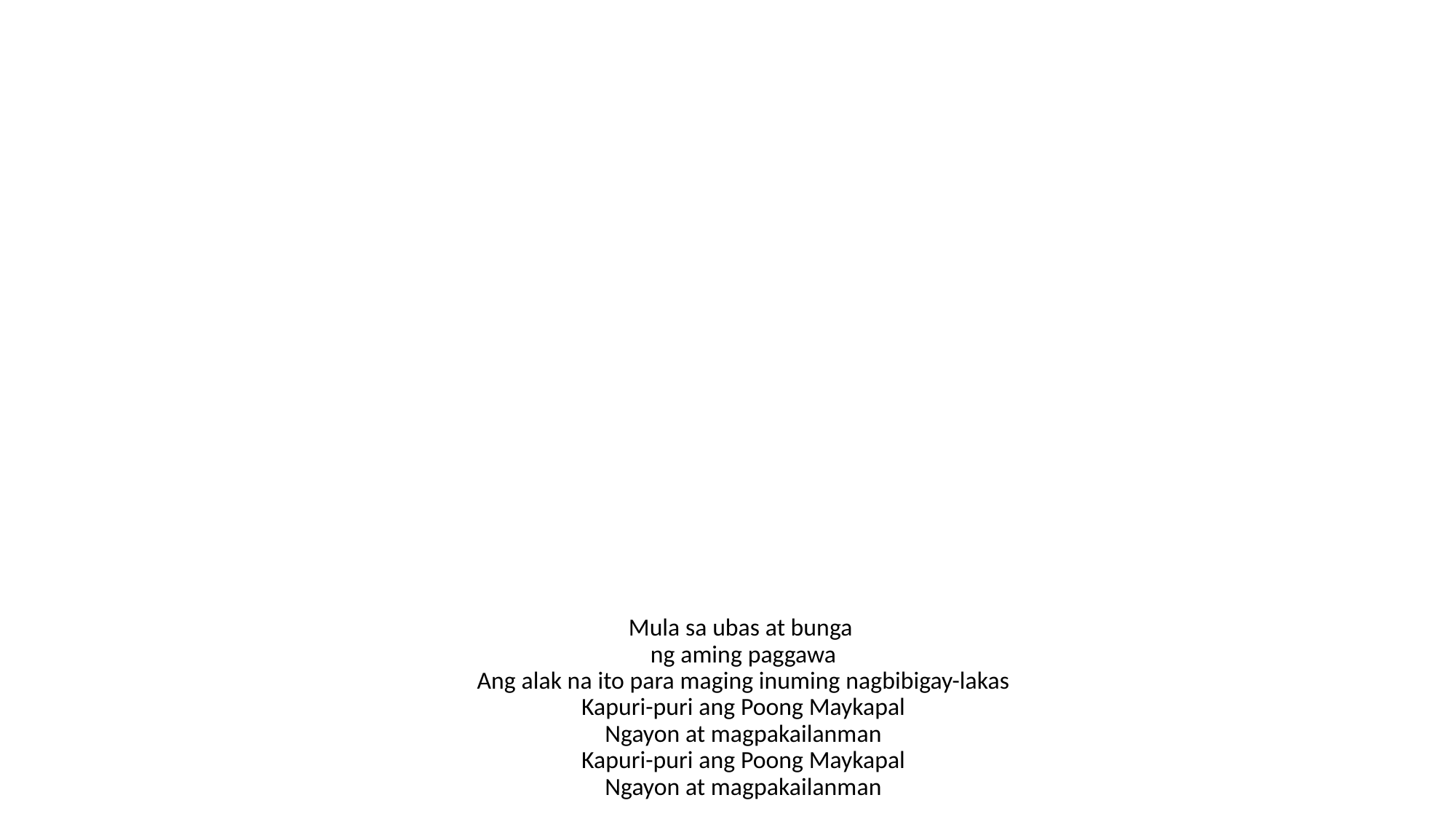

# Mula sa ubas at bunga ng aming paggawa Ang alak na ito para maging inuming nagbibigay-lakas Kapuri-puri ang Poong Maykapal Ngayon at magpakailanman Kapuri-puri ang Poong Maykapal Ngayon at magpakailanman